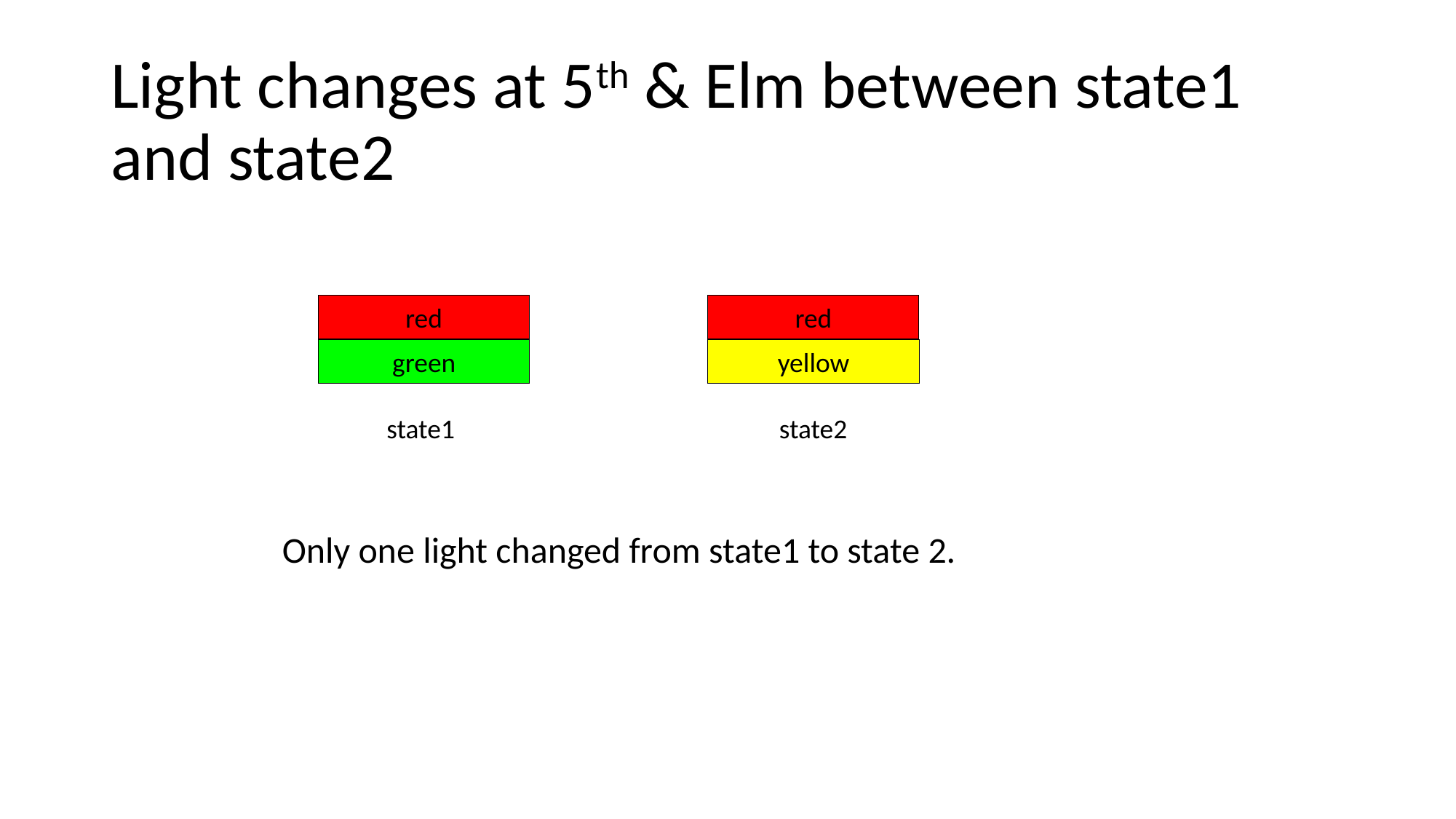

# Light changes at 5th & Elm between state1 and state2
red
red
green
yellow
state1
state2
Only one light changed from state1 to state 2.